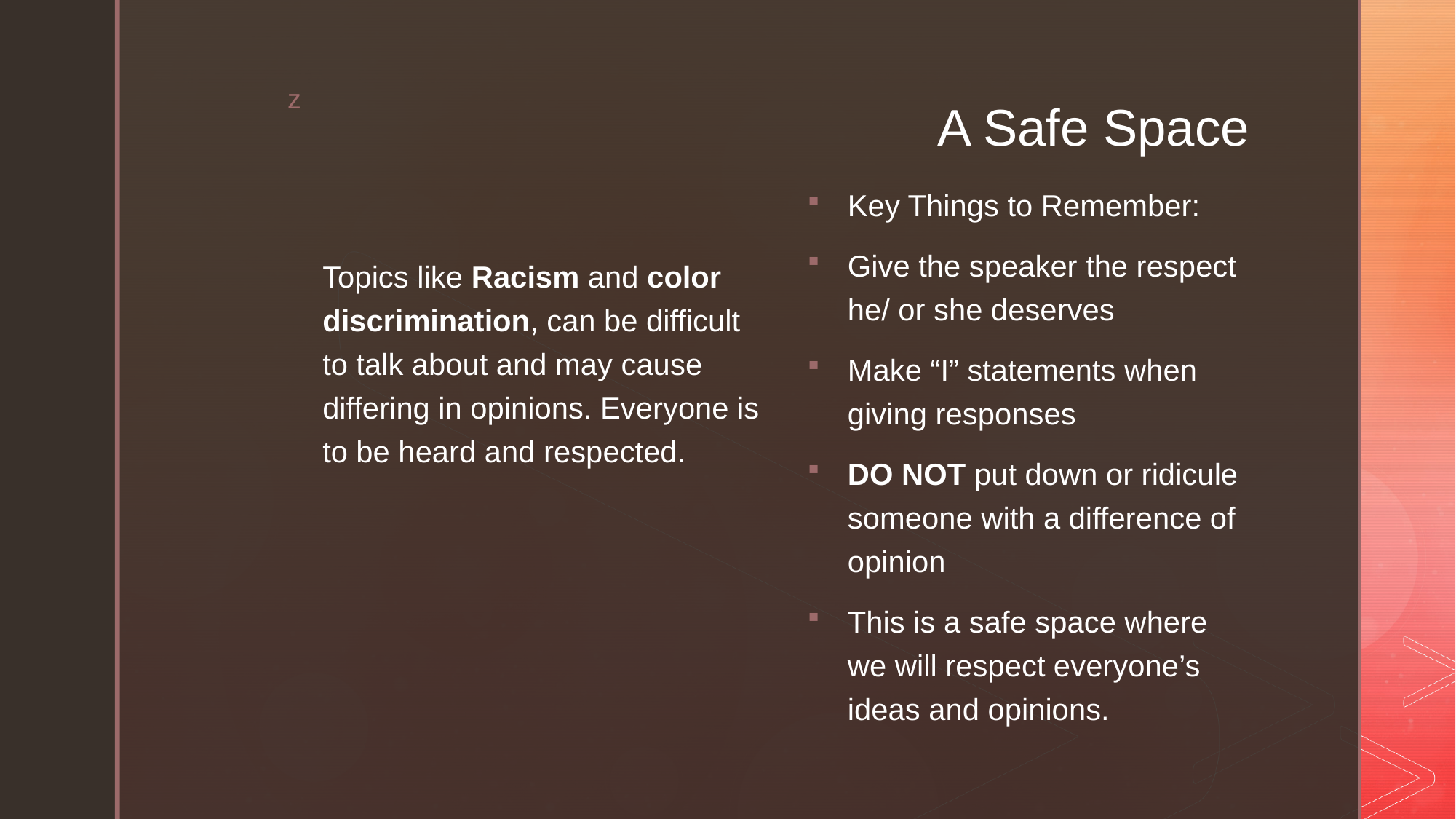

# A Safe Space
Key Things to Remember:
Give the speaker the respect he/ or she deserves
Make “I” statements when giving responses
DO NOT put down or ridicule someone with a difference of opinion
This is a safe space where we will respect everyone’s ideas and opinions.
Topics like Racism and color discrimination, can be difficult to talk about and may cause differing in opinions. Everyone is to be heard and respected.